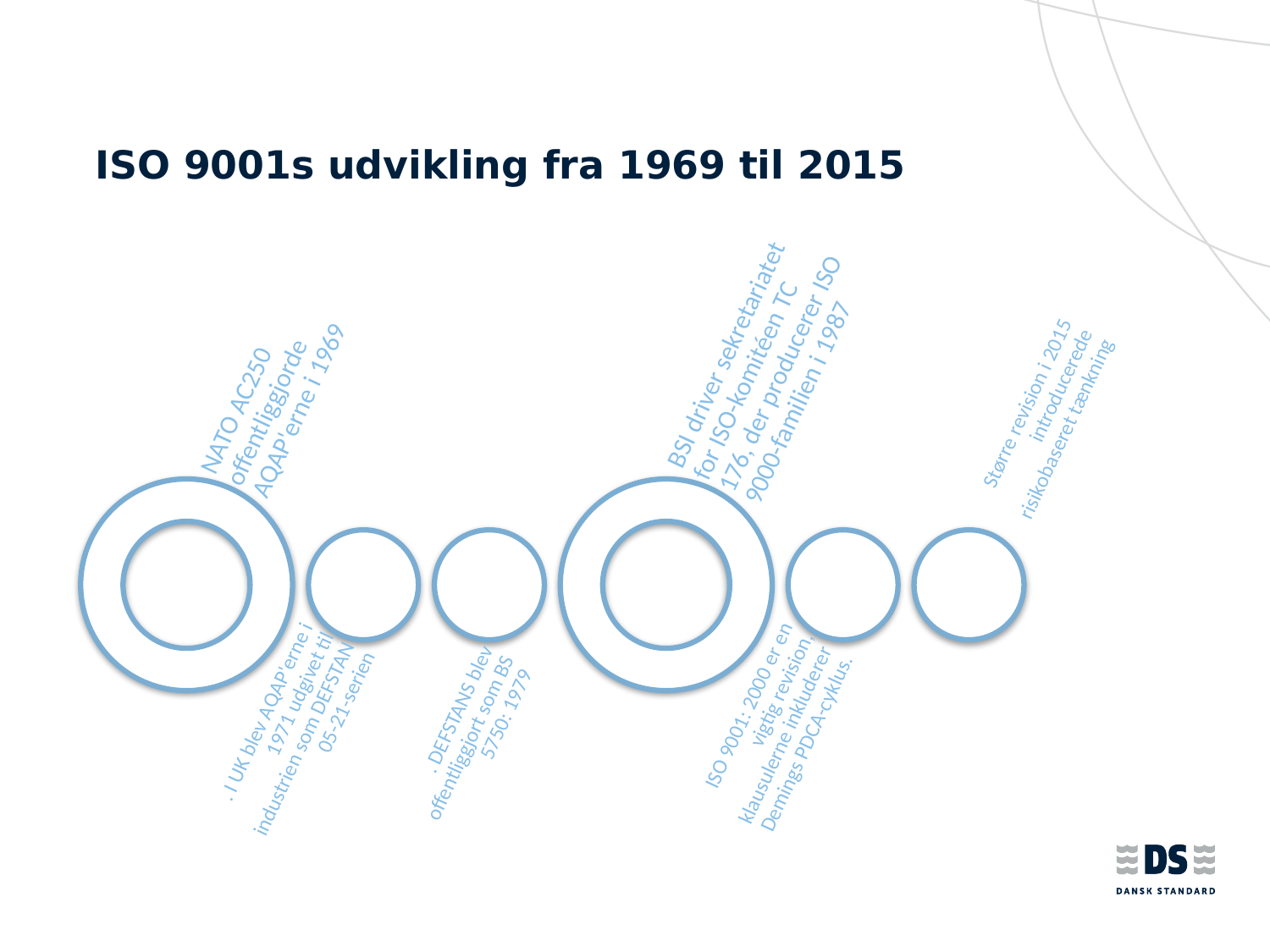

# ISO 9001s udvikling fra 1969 til 2015
NATO AC250 offentliggjorde AQAP'erne i 1969
. I UK blev AQAP'erne i 1971 udgivet til industrien som DEFSTAN 05-21-serien
. DEFSTANS blev offentliggjort som BS 5750: 1979
BSI driver sekretariatet for ISO-komitéen TC 176, der producerer ISO 9000-familien i 1987
ISO 9001: 2000 er en vigtig revision, klausulerne inkluderer  Demings PDCA-cyklus.
Større revision i 2015 introducerede risikobaseret tænkning